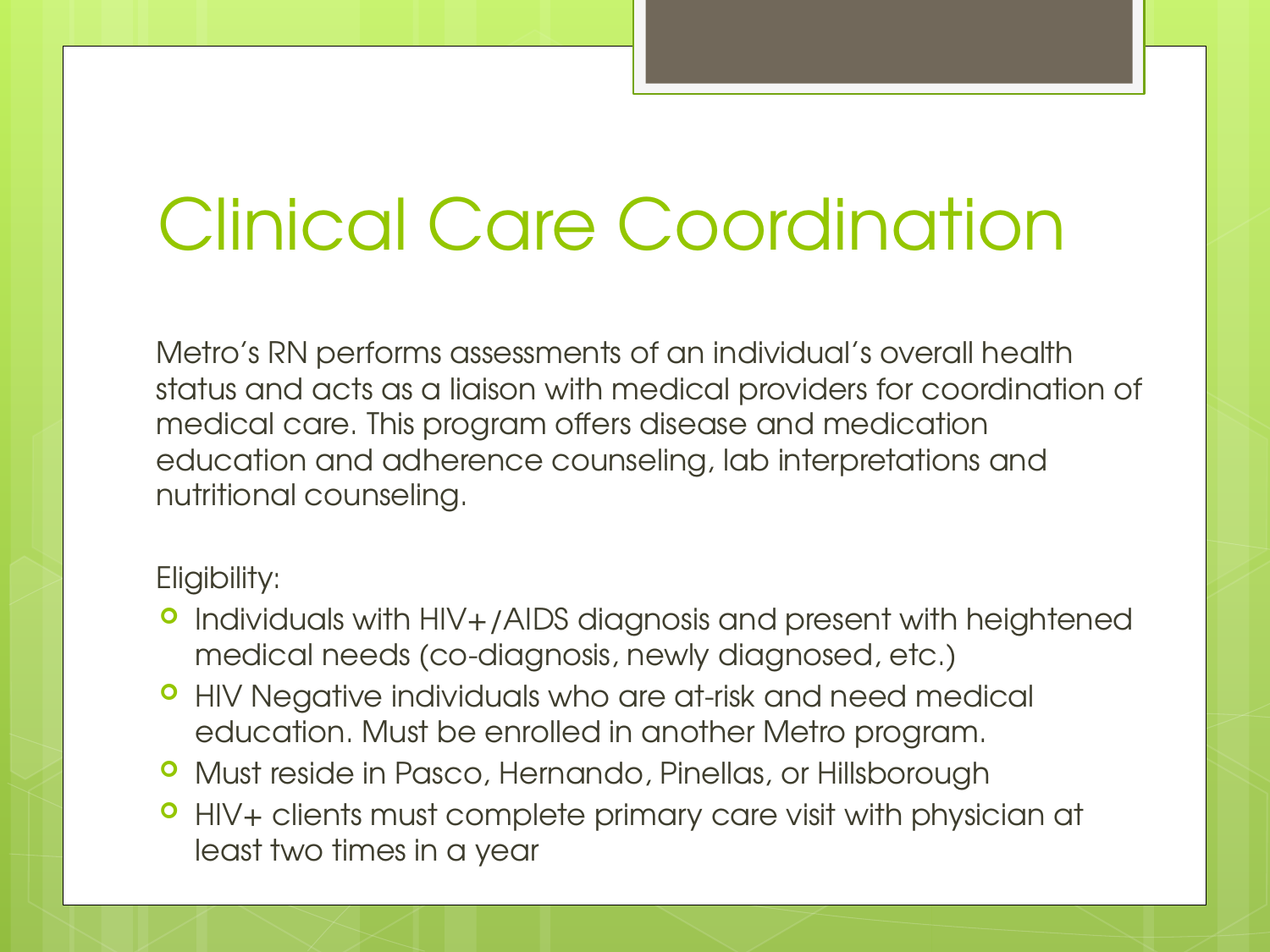

# Clinical Care Coordination
Metro’s RN performs assessments of an individual’s overall health status and acts as a liaison with medical providers for coordination of medical care. This program offers disease and medication education and adherence counseling, lab interpretations and nutritional counseling.

Eligibility:
Individuals with HIV+/AIDS diagnosis and present with heightened medical needs (co-diagnosis, newly diagnosed, etc.)
HIV Negative individuals who are at-risk and need medical education. Must be enrolled in another Metro program.
Must reside in Pasco, Hernando, Pinellas, or Hillsborough
HIV+ clients must complete primary care visit with physician at least two times in a year